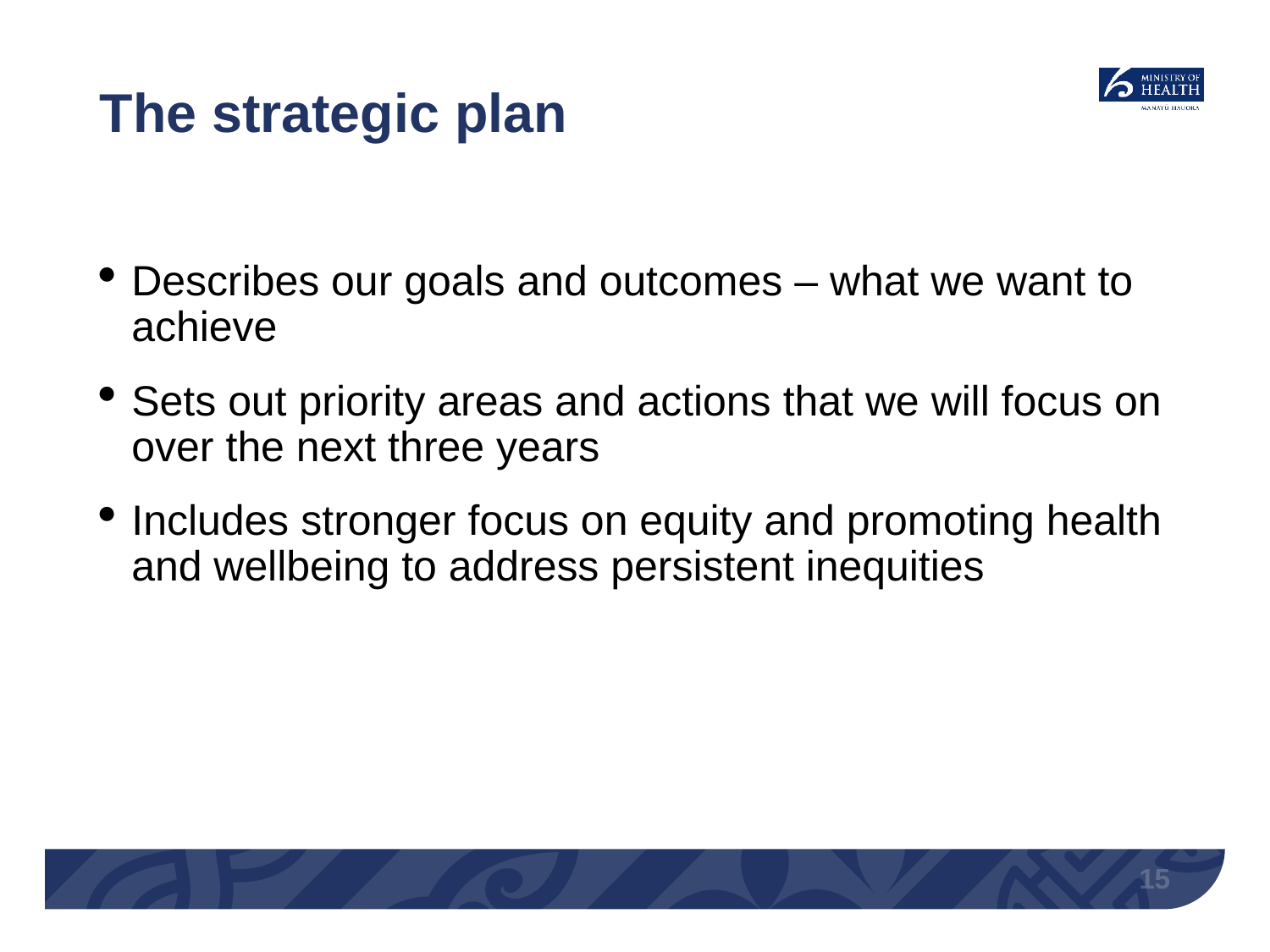

# The strategic plan

Describes our goals and outcomes – what we want to achieve
Sets out priority areas and actions that we will focus on over the next three years
Includes stronger focus on equity and promoting health and wellbeing to address persistent inequities